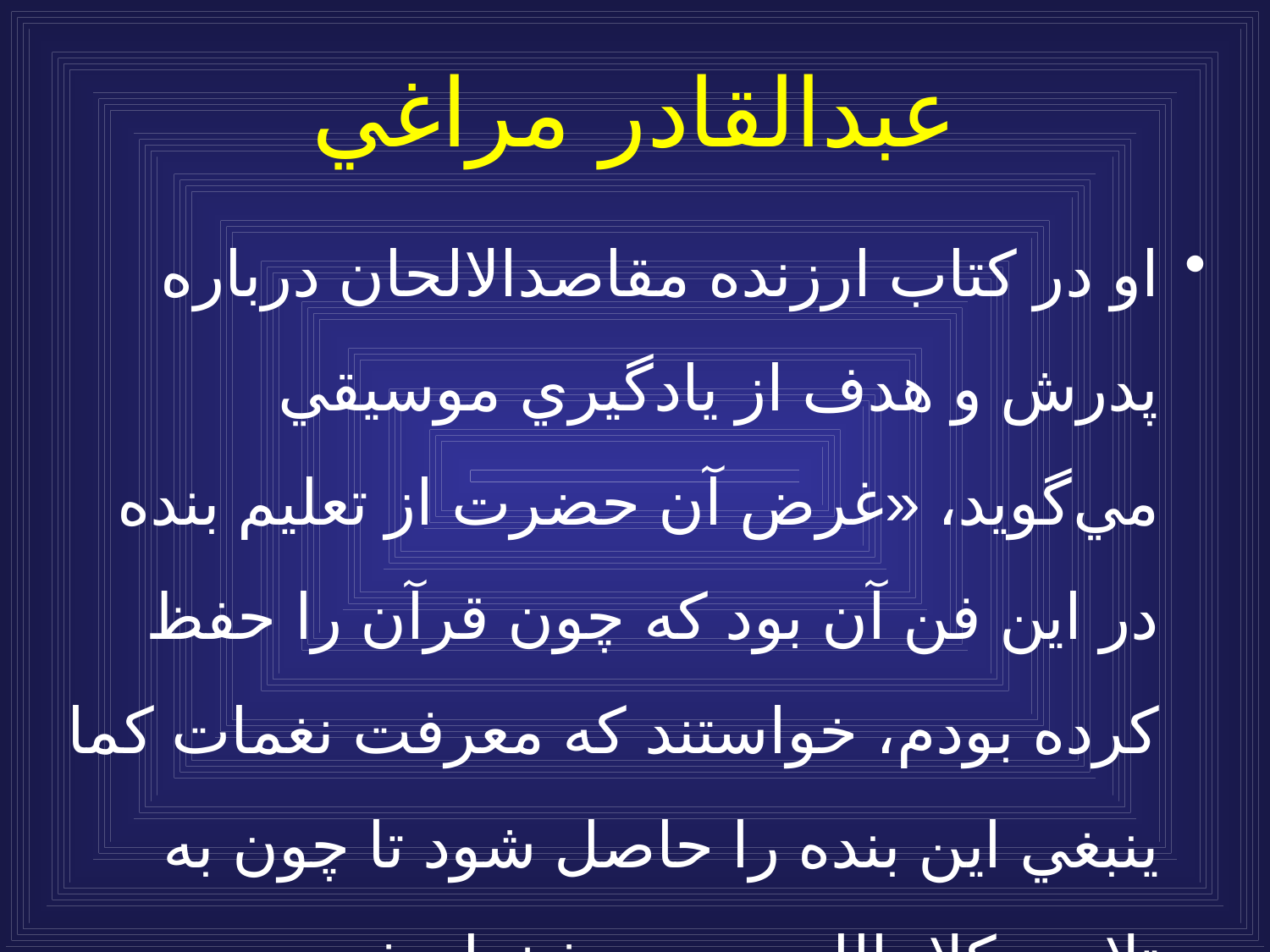

# عبدالقادر مراغي
او در كتاب ارزنده مقاصد‌الالحان درباره پدرش و هدف از يادگيري موسيقي مي‌گويد، «غرض آن حضرت از تعليم بنده در اين فن آن بود كه چون قرآن را حفظ كرده بودم، خواستند كه معرفت نغمات كما ينبغي اين بنده را حاصل شود تا چون به تلاوت كلام‌الله مجيد مشغول شوم، به نغمات طيب‍ّه بدان تر‌ن‍ّم كنم.»